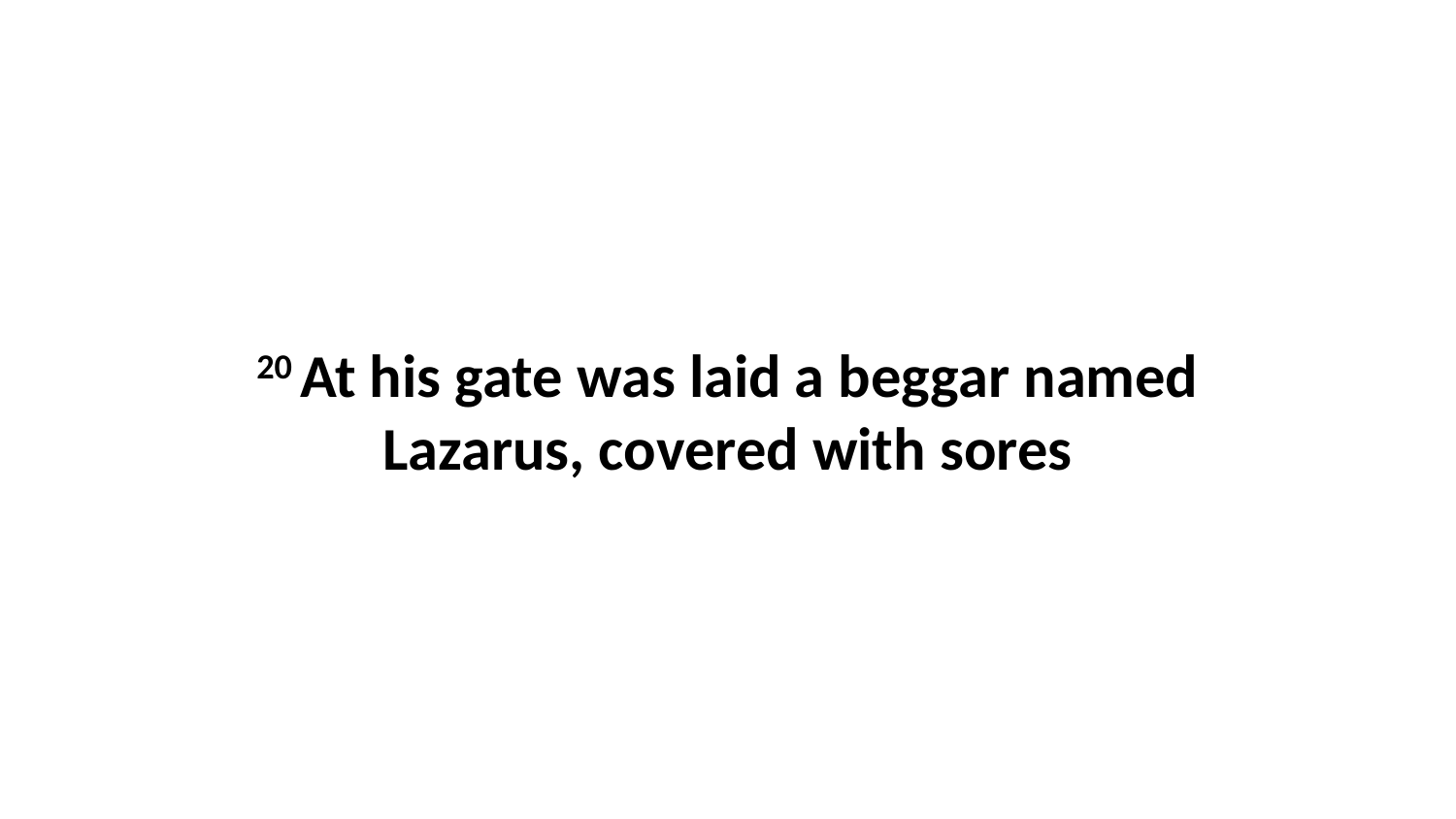

20 At his gate was laid a beggar named Lazarus, covered with sores